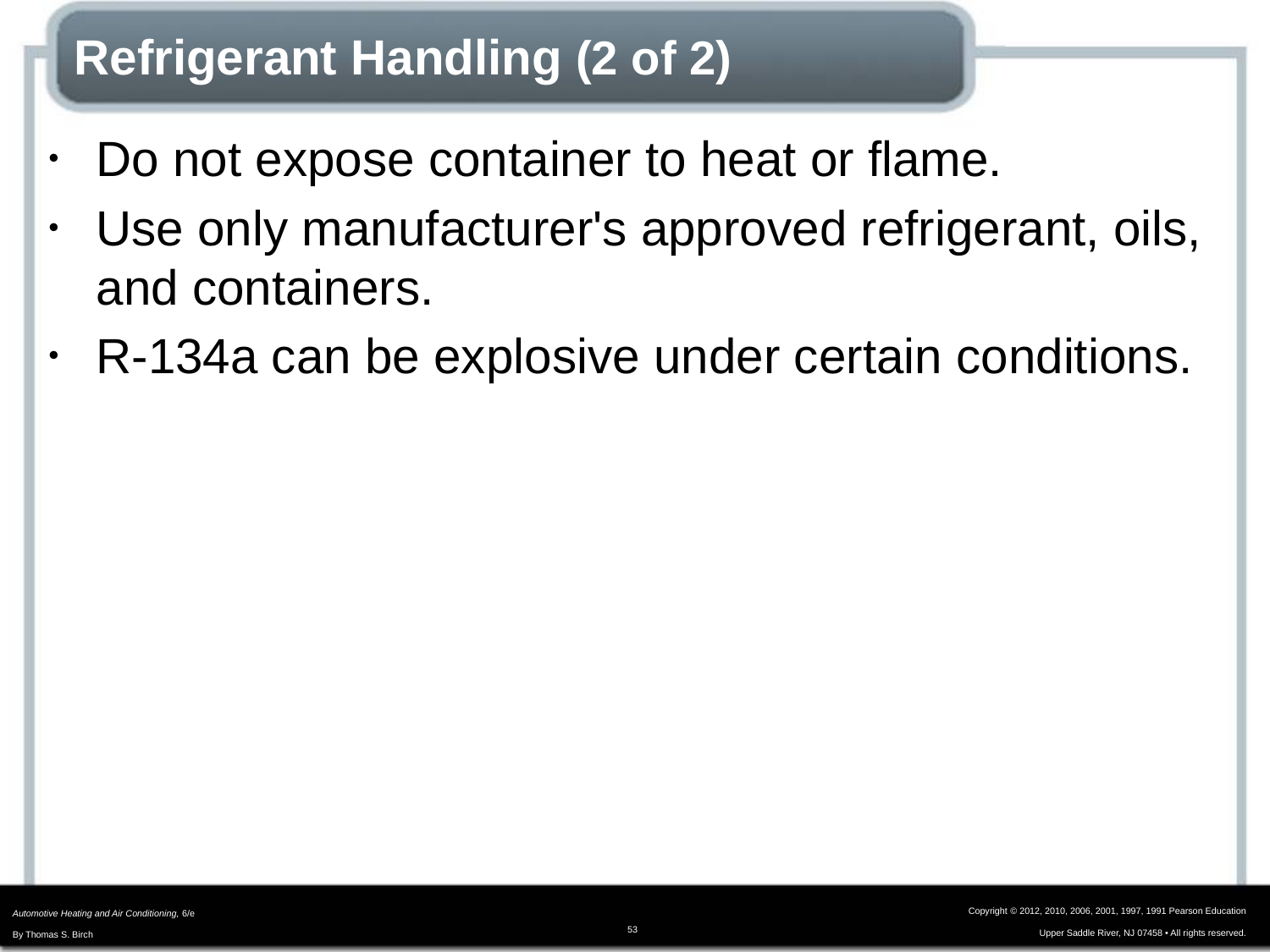

# Refrigerant Handling (2 of 2)
Do not expose container to heat or flame.
Use only manufacturer's approved refrigerant, oils, and containers.
R-134a can be explosive under certain conditions.